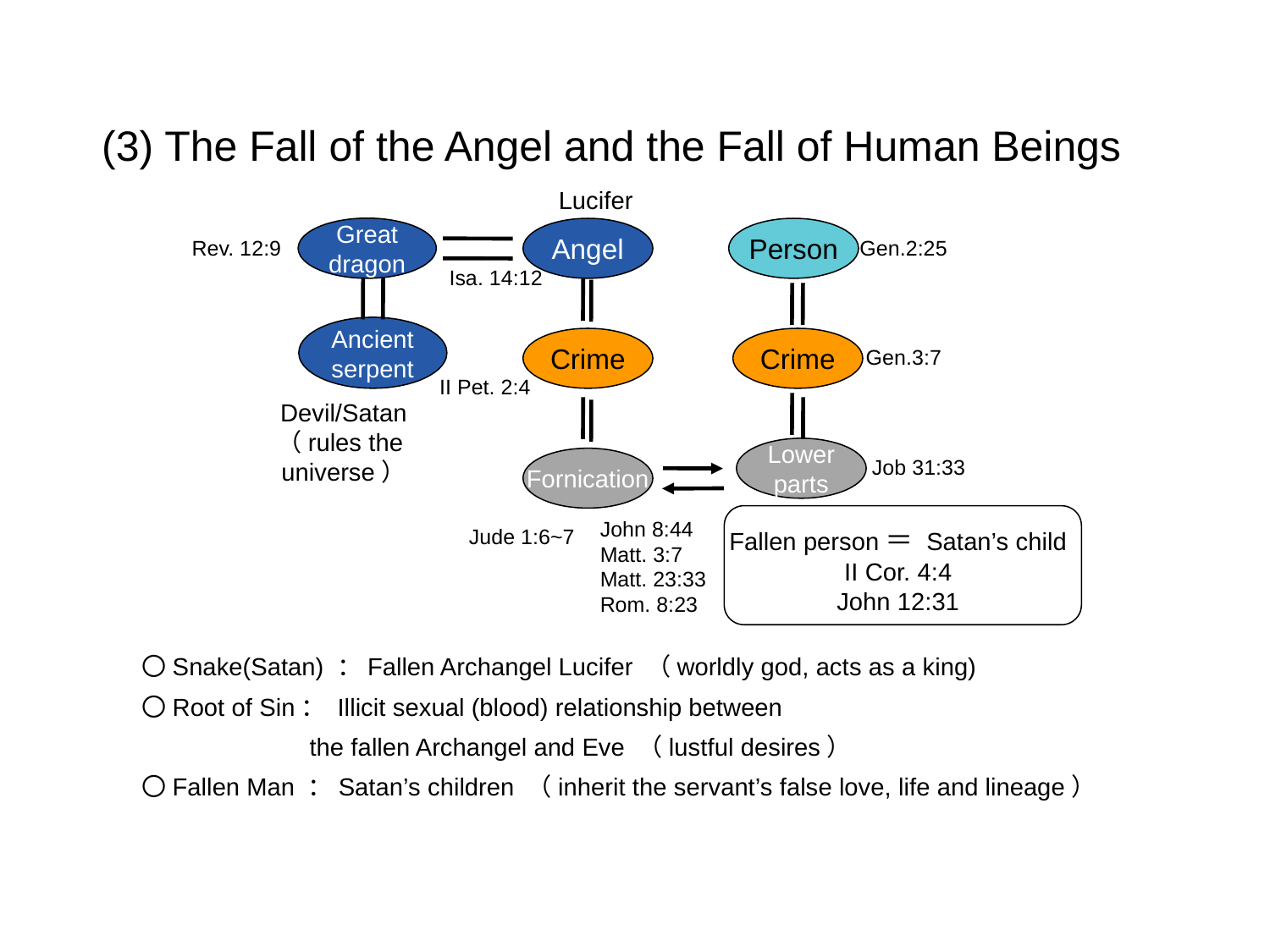

(3) The Fall of the Angel and the Fall of Human Beings
Lucifer
Great
dragon
Angel
Person
Rev. 12:9
Gen.2:25

Isa. 14:12

Ancient
serpent
Crime
Crime
Gen.3:7
II Pet. 2:4
Devil/Satan
（rules the
universe）

Lower
parts
Job 31:33
Fornication

John 8:44
Matt. 3:7
Matt. 23:33
Rom. 8:23
Fallen person＝ Satan’s child
II Cor. 4:4
John 12:31
Jude 1:6~7
〇Snake(Satan) ：Fallen Archangel Lucifer （worldly god, acts as a king)‏
〇Root of Sin： Illicit sexual (blood) relationship between
                        the fallen Archangel and Eve （lustful desires）
〇Fallen Man ：Satan’s children （inherit the servant’s false love, life and lineage）